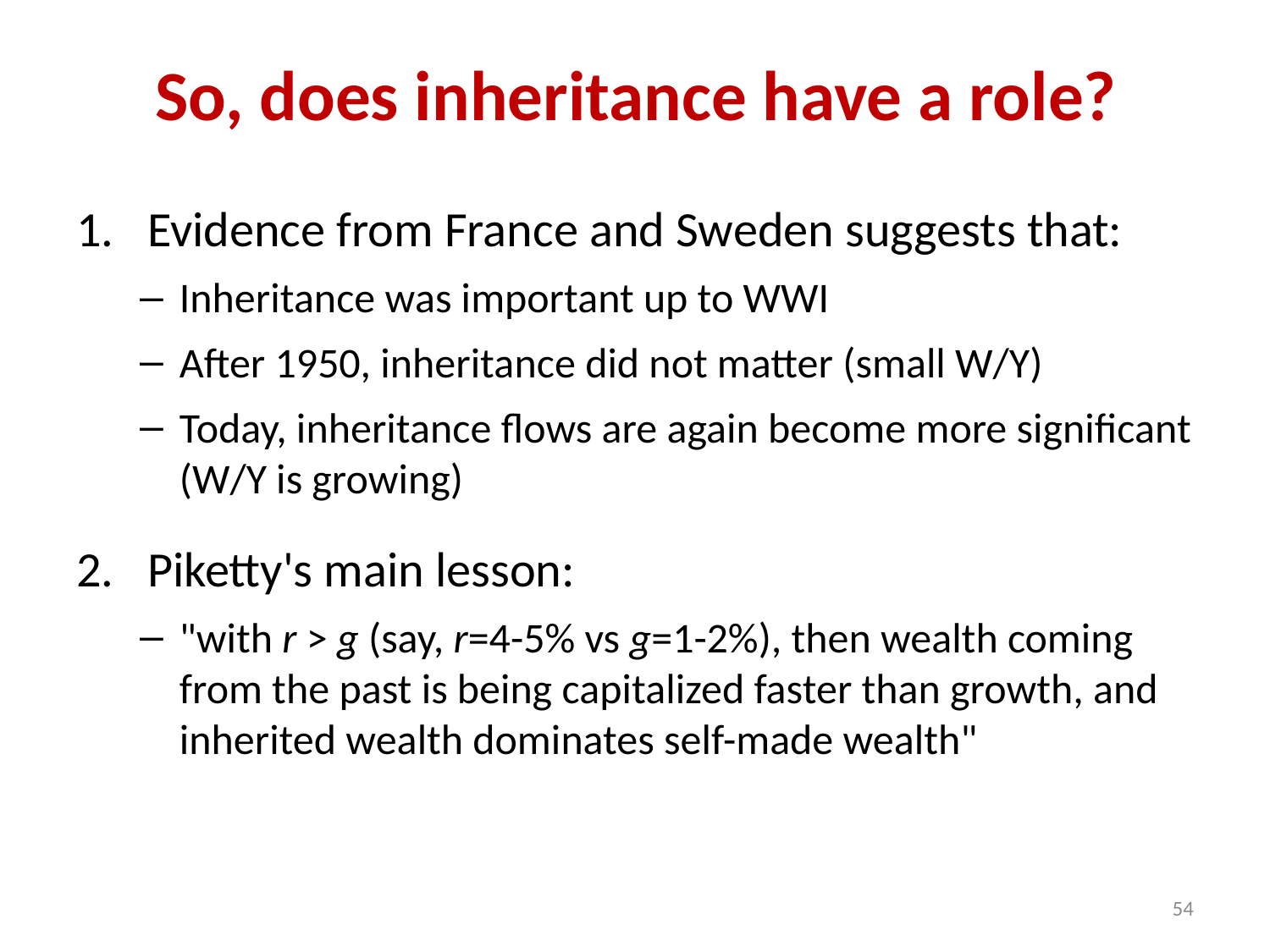

# So, does inheritance have a role?
Evidence from France and Sweden suggests that:
Inheritance was important up to WWI
After 1950, inheritance did not matter (small W/Y)
Today, inheritance flows are again become more significant (W/Y is growing)
Piketty's main lesson:
"with r > g (say, r=4-5% vs g=1-2%), then wealth coming from the past is being capitalized faster than growth, and inherited wealth dominates self-made wealth"
54